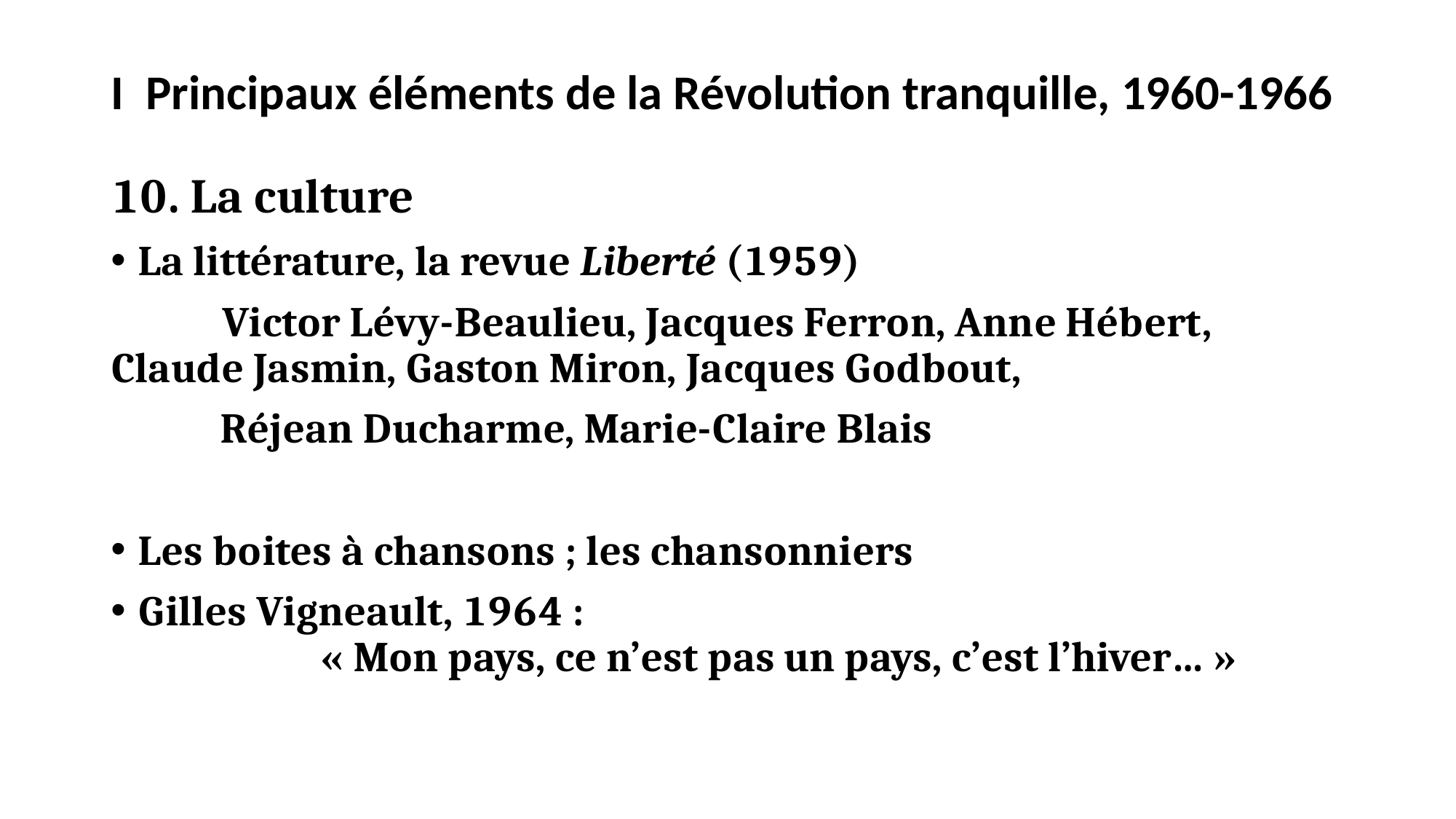

# I  Principaux éléments de la Révolution tranquille, 1960-1966
10. La culture
La littérature, la revue Liberté (1959)
            Victor Lévy-Beaulieu, Jacques Ferron, Anne Hébert,       	Claude Jasmin, Gaston Miron, Jacques Godbout,
	Réjean Ducharme, Marie-Claire Blais

Les boites à chansons ; les chansonniers
Gilles Vigneault, 1964 :                                                                   			        « Mon pays, ce n’est pas un pays, c’est l’hiver… »